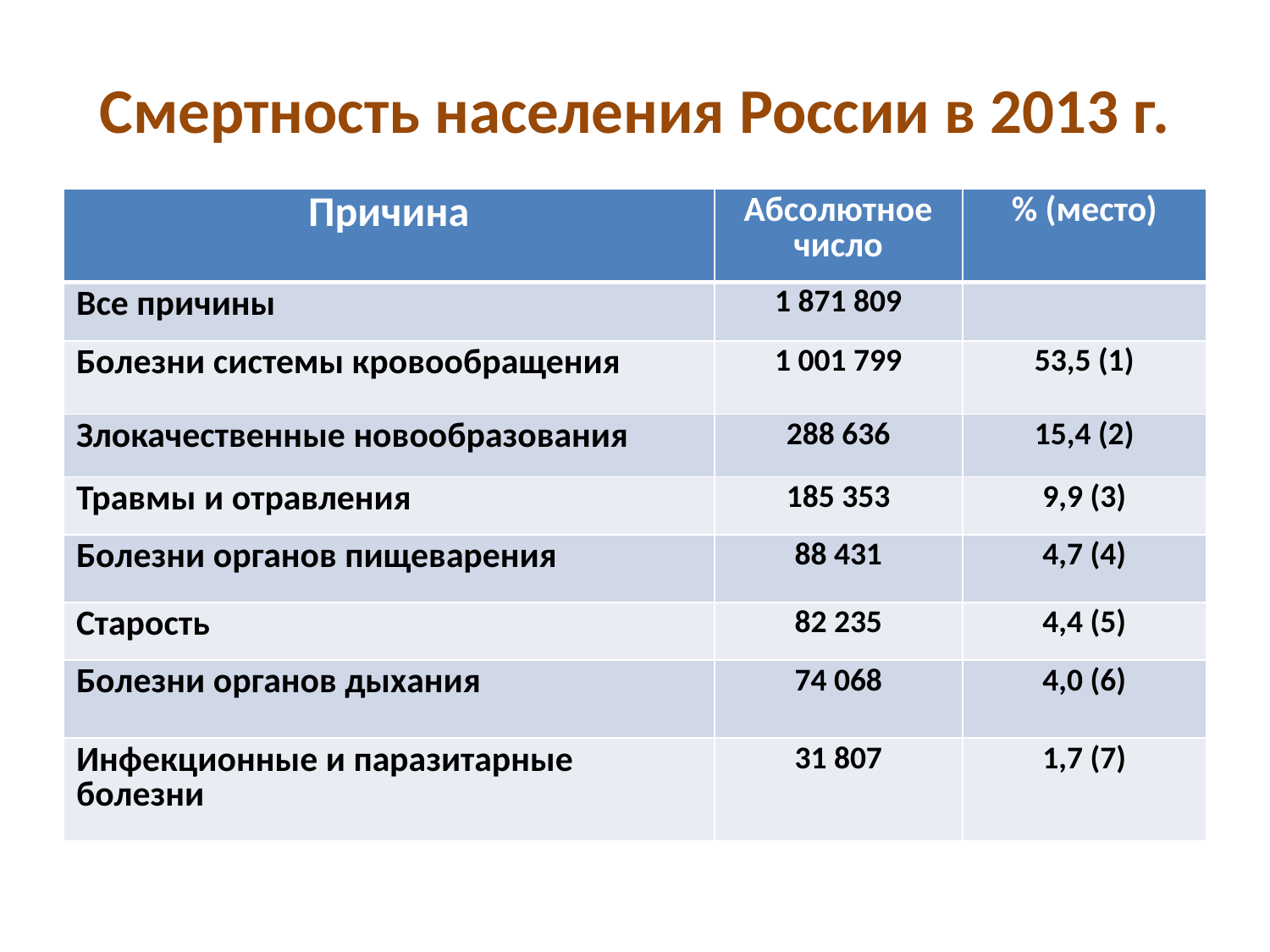

# Смертность населения России в 2013 г.
| Причина | Абсолютное число | % (место) |
| --- | --- | --- |
| Все причины | 1 871 809 |  |
| Болезни системы кровообращения | 1 001 799 | 53,5 (1) |
| Злокачественные новообразования | 288 636 | 15,4 (2) |
| Травмы и отравления | 185 353 | 9,9 (3) |
| Болезни органов пищеварения | 88 431 | 4,7 (4) |
| Старость | 82 235 | 4,4 (5) |
| Болезни органов дыхания | 74 068 | 4,0 (6) |
| Инфекционные и паразитарные болезни | 31 807 | 1,7 (7) |